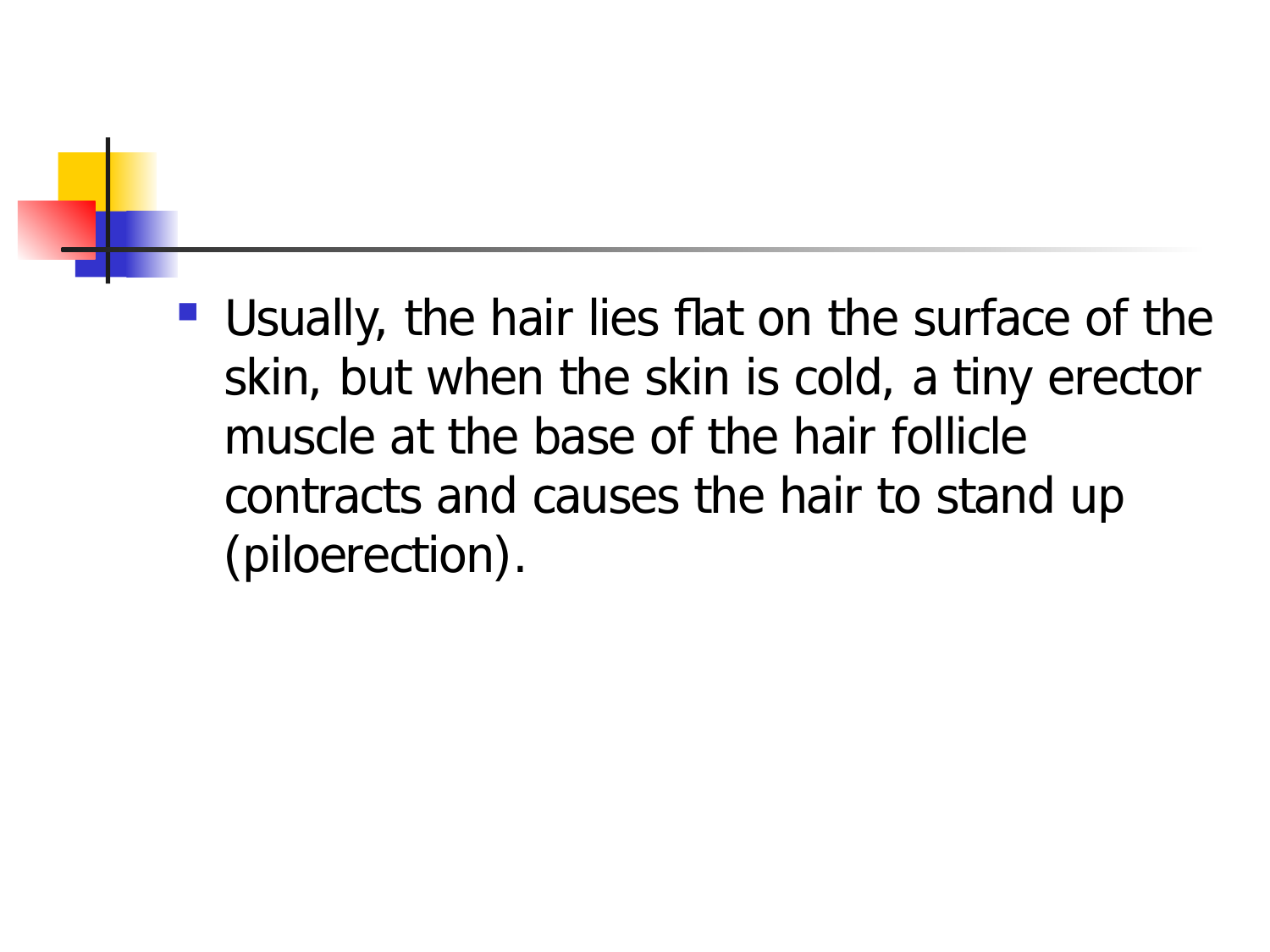

#
Usually, the hair lies flat on the surface of the skin, but when the skin is cold, a tiny erector muscle at the base of the hair follicle contracts and causes the hair to stand up (piloerection).